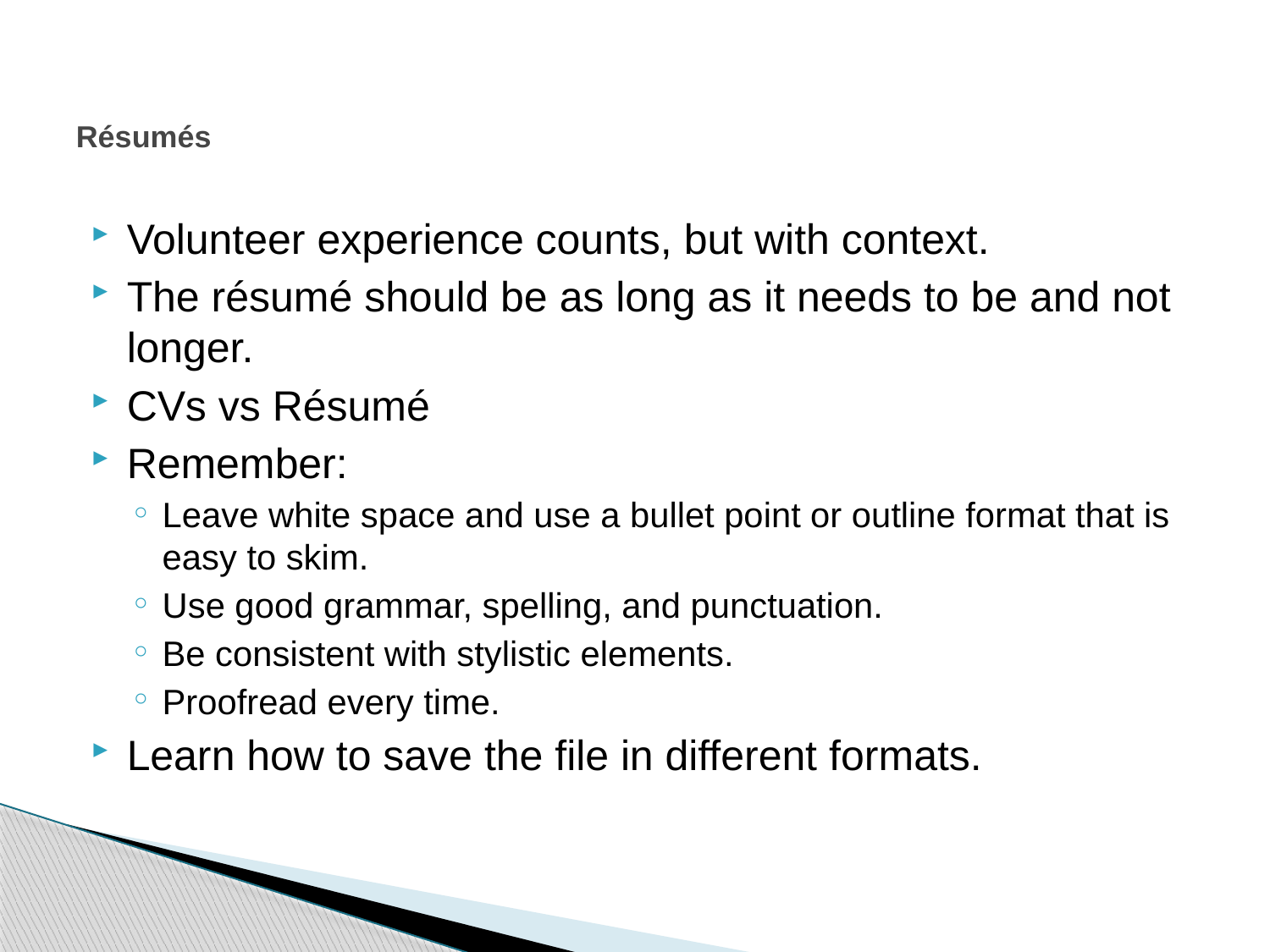

# Résumés
Volunteer experience counts, but with context.
The résumé should be as long as it needs to be and not longer.
CVs vs Résumé
Remember:
Leave white space and use a bullet point or outline format that is easy to skim.
Use good grammar, spelling, and punctuation.
Be consistent with stylistic elements.
Proofread every time.
Learn how to save the file in different formats.